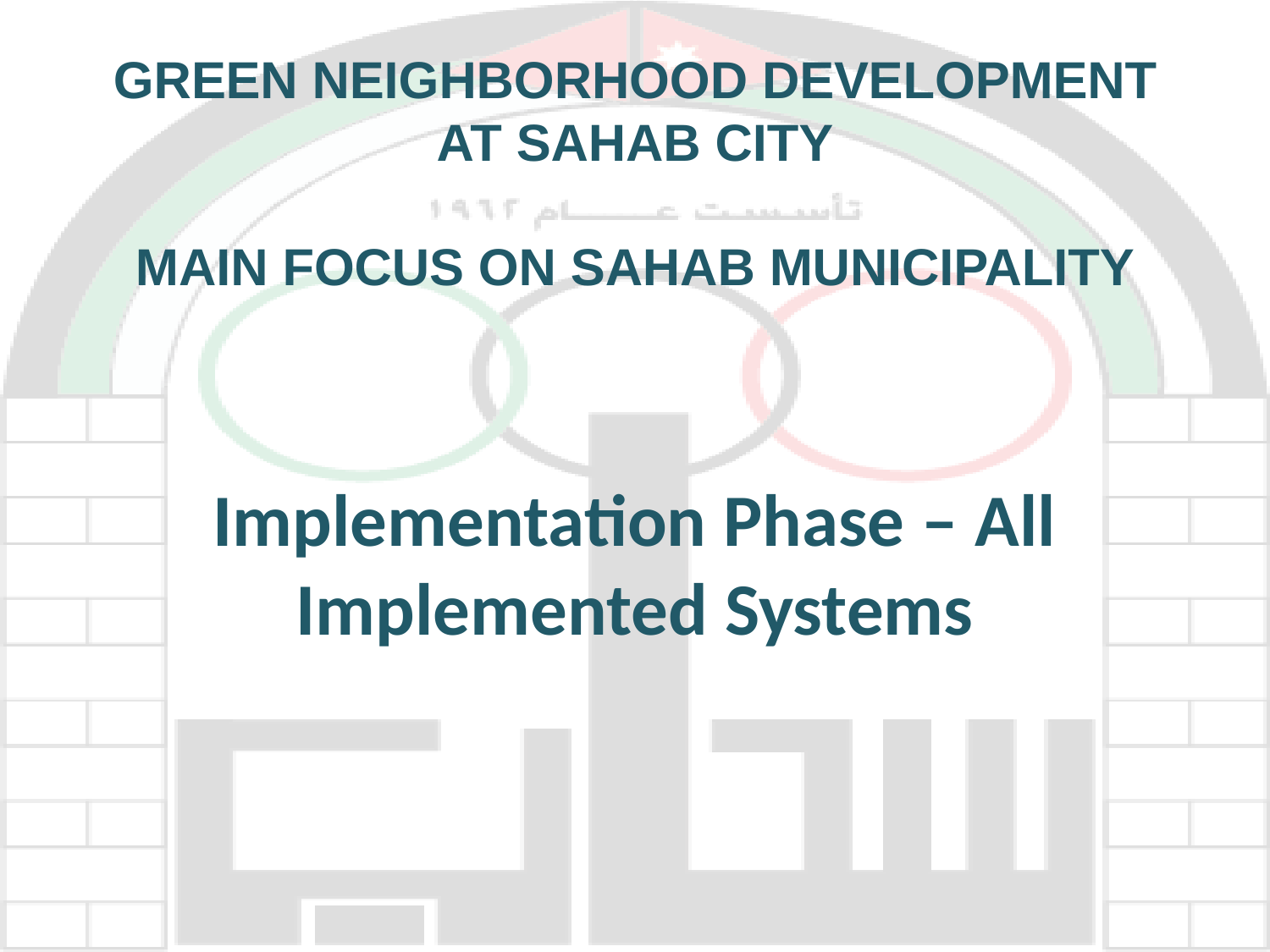

# GREEN NEIGHBORHOOD DEVELOPMENT AT SAHAB CITY MAIN FOCUS ON SAHAB MUNICIPALITY Implementation Phase – All Implemented Systems